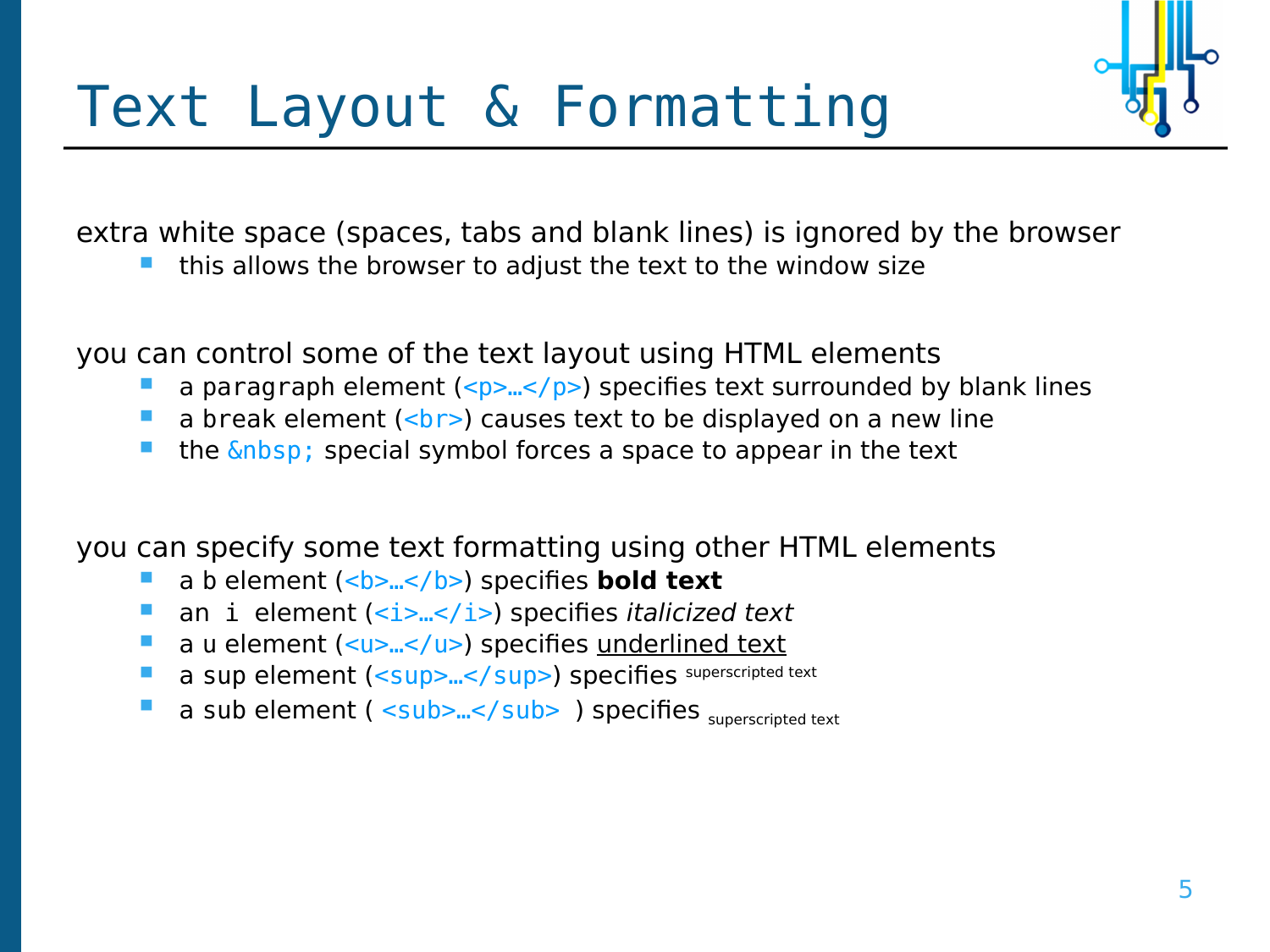

# Text Layout & Formatting
extra white space (spaces, tabs and blank lines) is ignored by the browser
this allows the browser to adjust the text to the window size

you can control some of the text layout using HTML elements
a paragraph element (<p>…</p>) specifies text surrounded by blank lines
a break element (<br>) causes text to be displayed on a new line
the &nbsp; special symbol forces a space to appear in the text

you can specify some text formatting using other HTML elements
a b element (<b>…</b>) specifies bold text
an i element (<i>…</i>) specifies italicized text
a u element (<u>…</u>) specifies underlined text
a sup element (<sup>…</sup>) specifies superscripted text
a sub element ( <sub>…</sub> ) specifies superscripted text
5